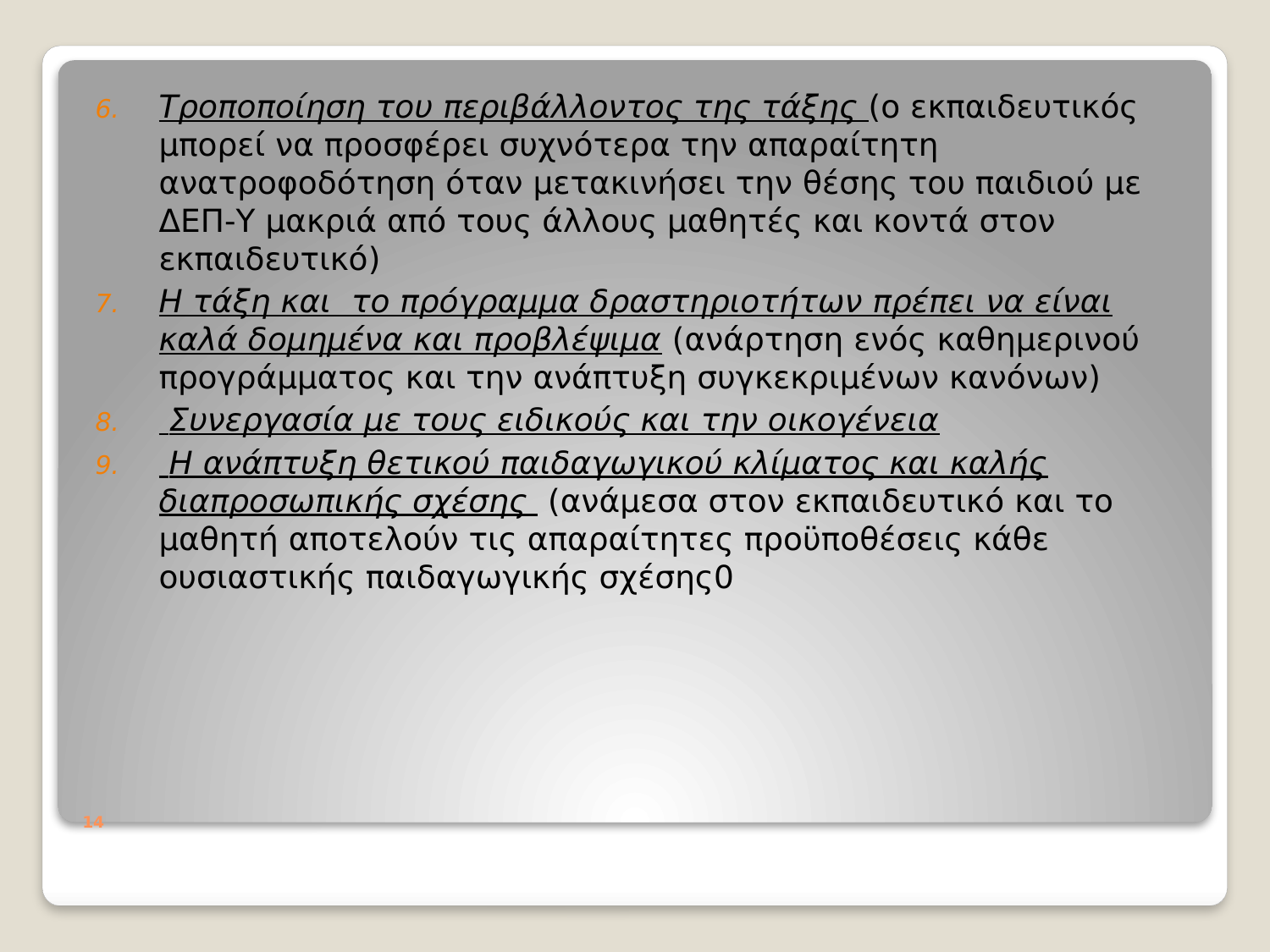

Τροποποίηση του περιβάλλοντος της τάξης (ο εκπαιδευτικός μπορεί να προσφέρει συχνότερα την απαραίτητη ανατροφοδότηση όταν μετακινήσει την θέσης του παιδιού με ΔΕΠ-Υ μακριά από τους άλλους μαθητές και κοντά στον εκπαιδευτικό)
Η τάξη και  το πρόγραμμα δραστηριοτήτων πρέπει να είναι καλά δομημένα και προβλέψιμα (ανάρτηση ενός καθημερινού προγράμματος και την ανάπτυξη συγκεκριμένων κανόνων)
 Συνεργασία με τους ειδικούς και την οικογένεια
 Η ανάπτυξη θετικού παιδαγωγικού κλίματος και καλής διαπροσωπικής σχέσης  (ανάμεσα στον εκπαιδευτικό και το μαθητή αποτελούν τις απαραίτητες προϋποθέσεις κάθε ουσιαστικής παιδαγωγικής σχέσης0
# 14